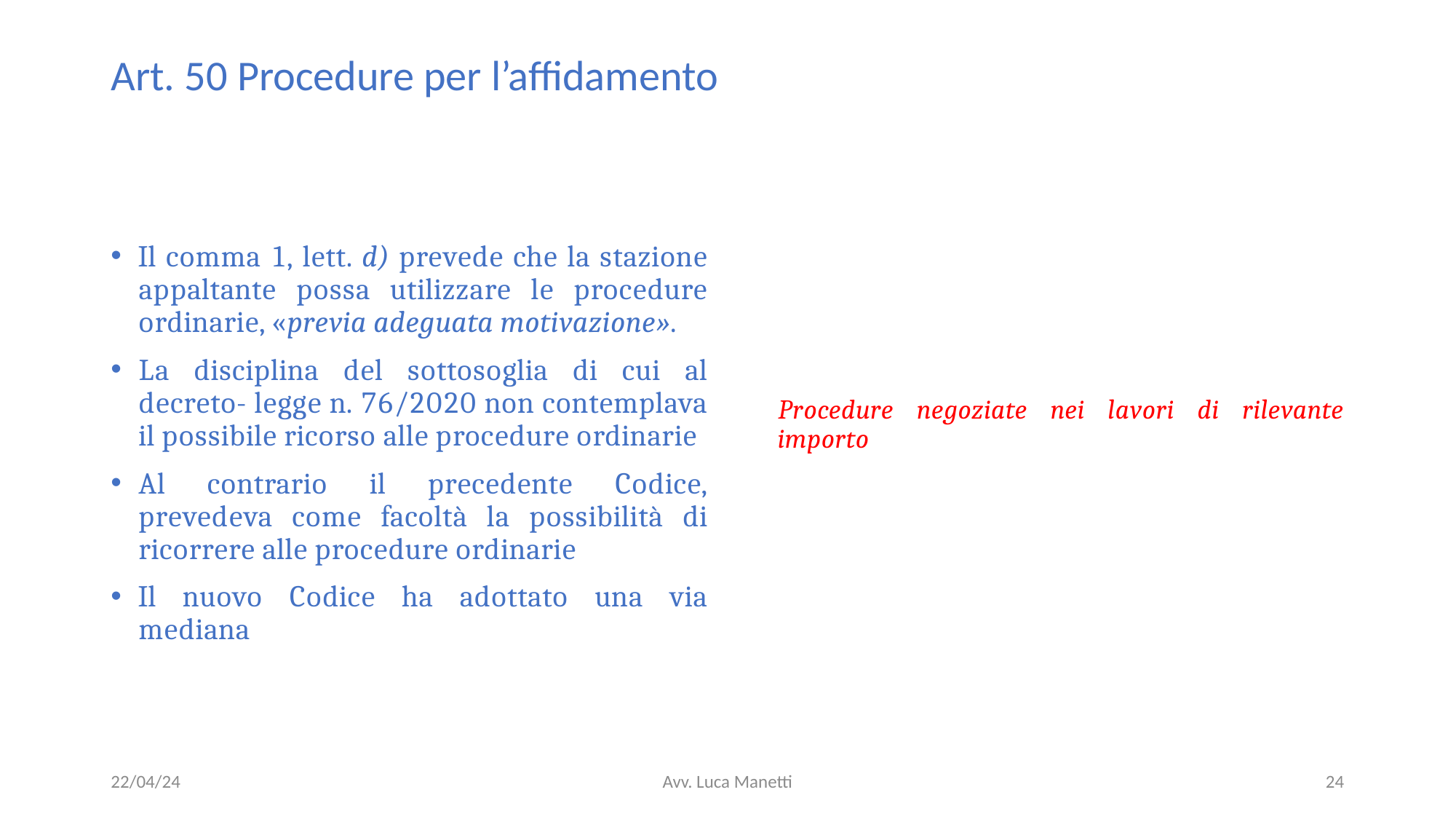

# Art. 50 Procedure per l’affidamento

Il comma 1, lett. d) prevede che la stazione appaltante possa utilizzare le procedure ordinarie, «previa adeguata motivazione».
La disciplina del sottosoglia di cui al decreto- legge n. 76/2020 non contemplava il possibile ricorso alle procedure ordinarie
Al contrario il precedente Codice, prevedeva come facoltà la possibilità di ricorrere alle procedure ordinarie
Il nuovo Codice ha adottato una via mediana

Procedure negoziate nei lavori di rilevante importo

22/04/24
Avv. Luca Manetti
24